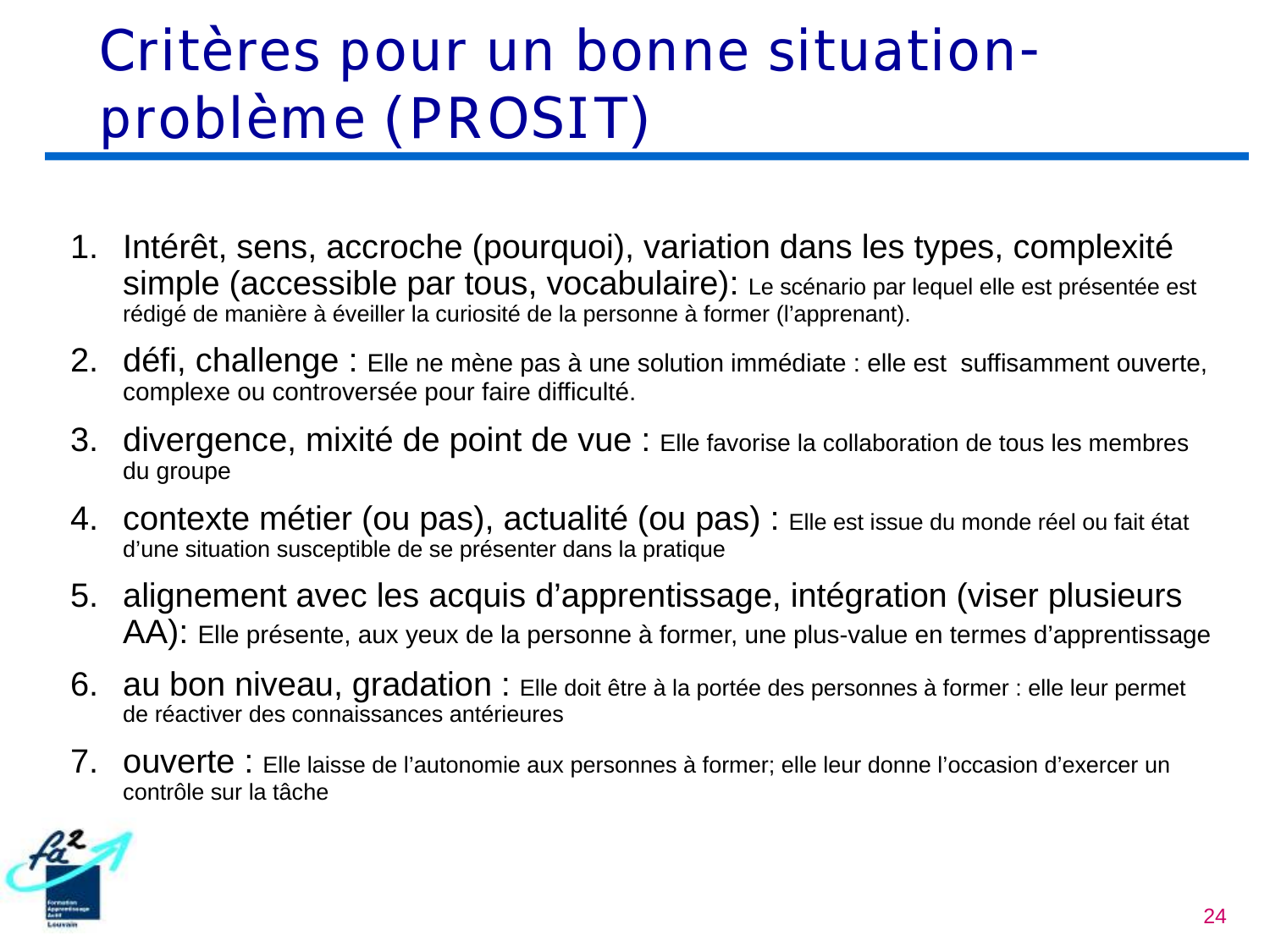

# Critères pour un bonne situation-problème (PROSIT)
Intérêt, sens, accroche (pourquoi), variation dans les types, complexité simple (accessible par tous, vocabulaire): Le scénario par lequel elle est présentée est rédigé de manière à éveiller la curiosité de la personne à former (l’apprenant).
défi, challenge : Elle ne mène pas à une solution immédiate : elle est  suffisamment ouverte, complexe ou controversée pour faire difficulté.
divergence, mixité de point de vue : Elle favorise la collaboration de tous les membres du groupe
contexte métier (ou pas), actualité (ou pas) : Elle est issue du monde réel ou fait état d’une situation susceptible de se présenter dans la pratique
alignement avec les acquis d’apprentissage, intégration (viser plusieurs AA): Elle présente, aux yeux de la personne à former, une plus-value en termes d’apprentissage
au bon niveau, gradation : Elle doit être à la portée des personnes à former : elle leur permet de réactiver des connaissances antérieures
ouverte : Elle laisse de l’autonomie aux personnes à former; elle leur donne l’occasion d’exercer un contrôle sur la tâche